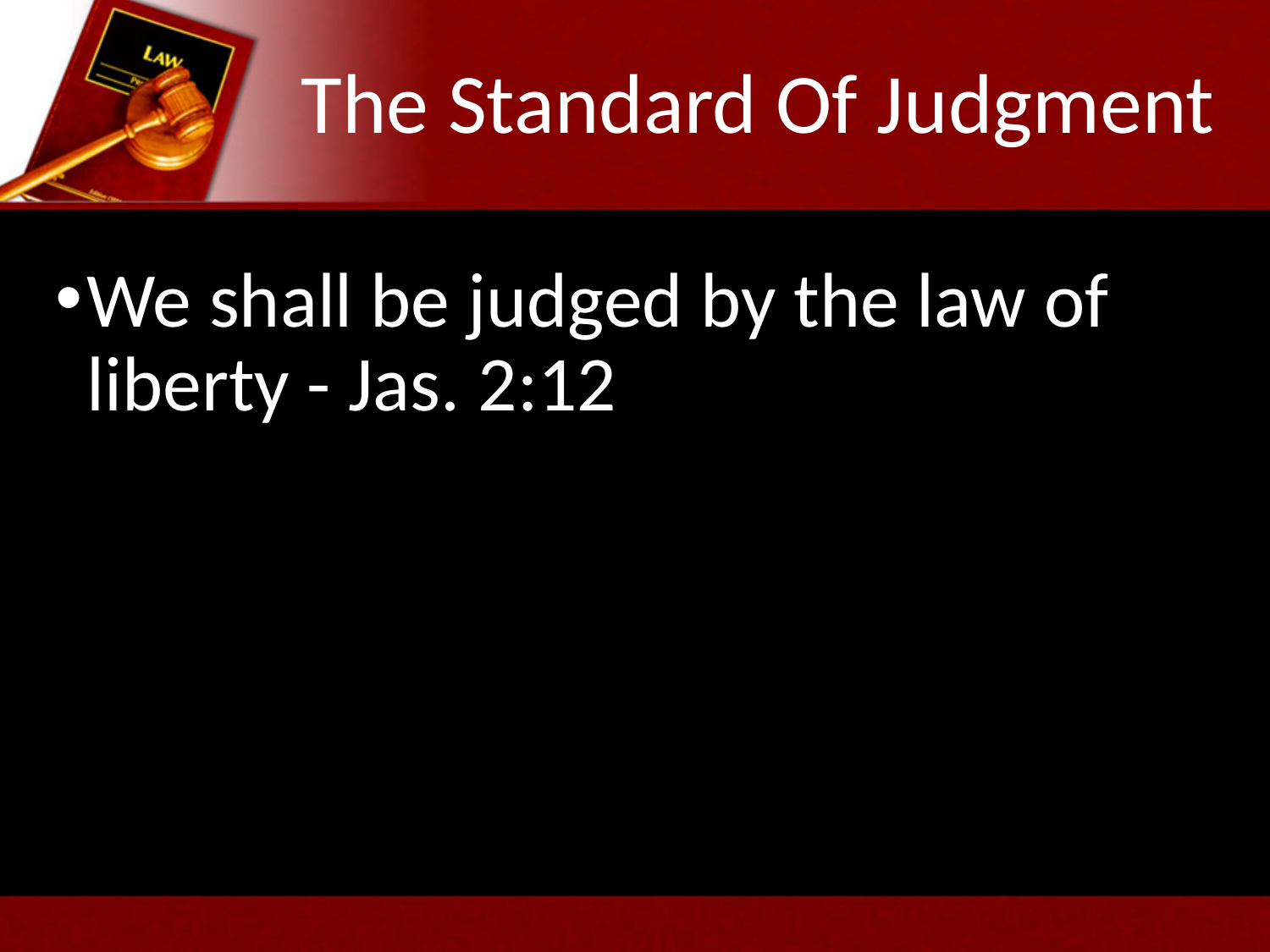

# The Standard Of Judgment
We shall be judged by the law of liberty - Jas. 2:12